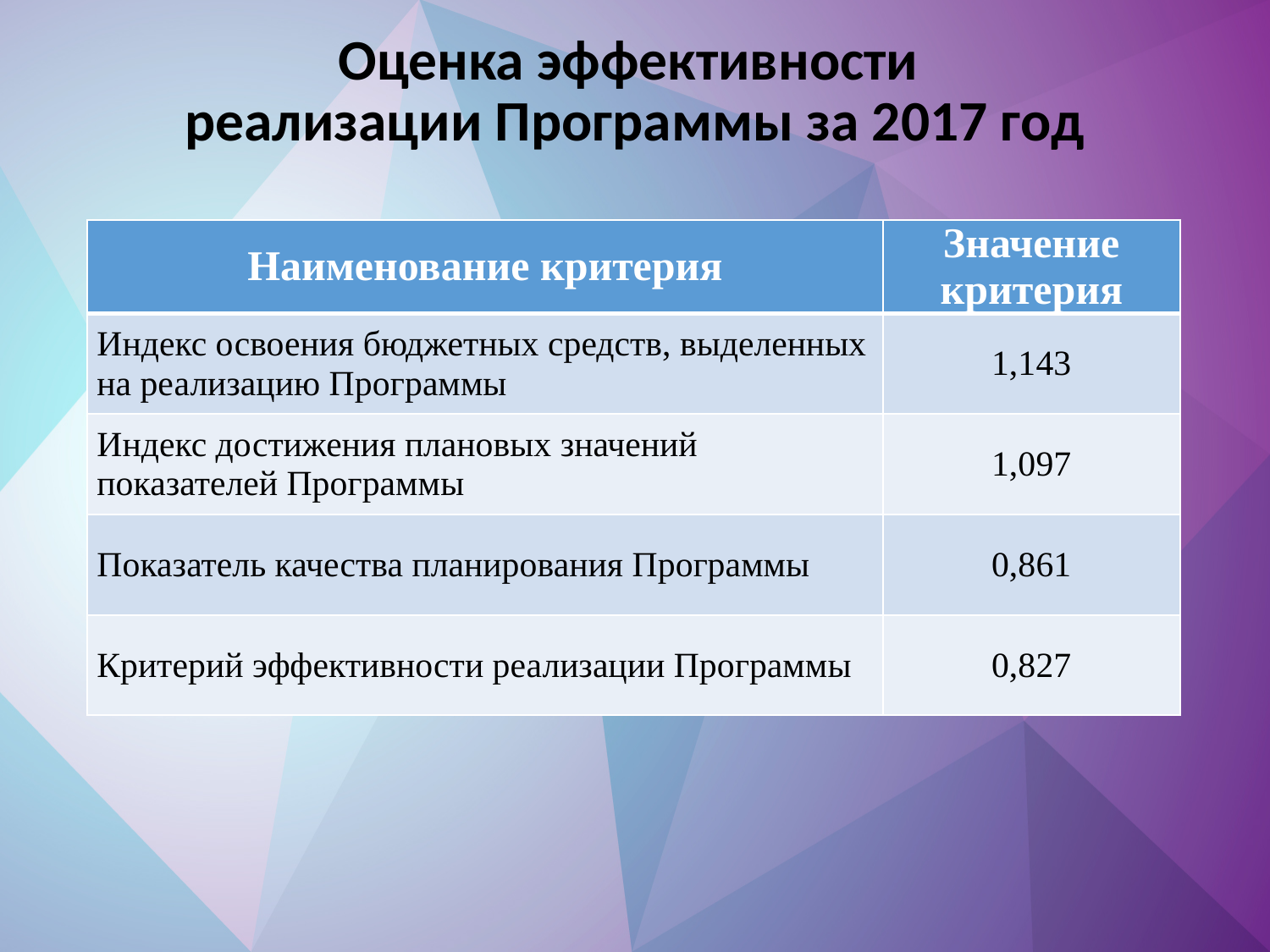

# Оценка эффективности реализации Программы за 2017 год
| Наименование критерия | Значение критерия |
| --- | --- |
| Индекс освоения бюджетных средств, выделенных на реализацию Программы | 1,143 |
| Индекс достижения плановых значений показателей Программы | 1,097 |
| Показатель качества планирования Программы | 0,861 |
| Критерий эффективности реализации Программы | 0,827 |